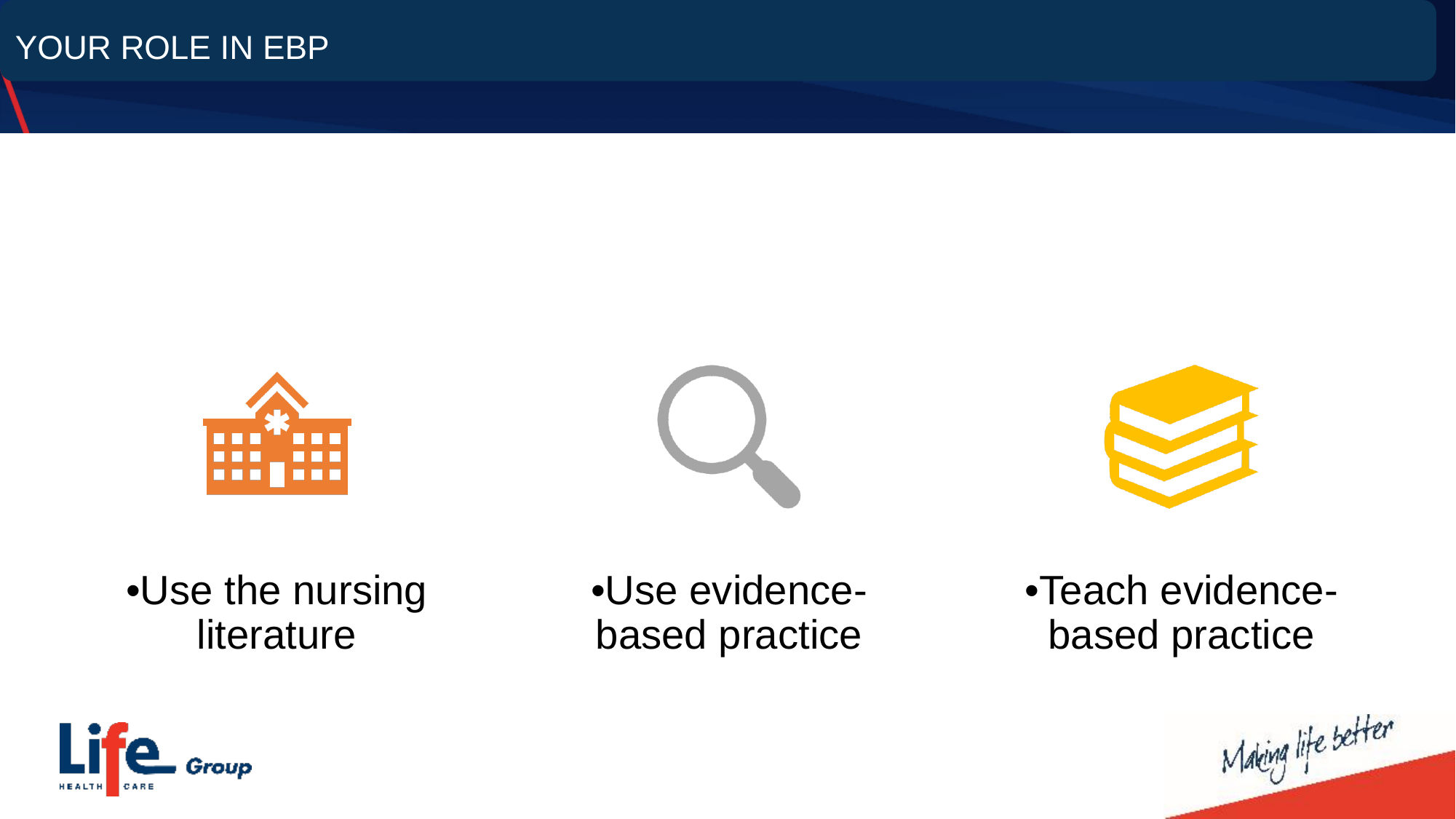

# YOUR ROLE IN EBP
•Use the nursing literature
•Use evidence-based practice
•Teach evidence-based practice